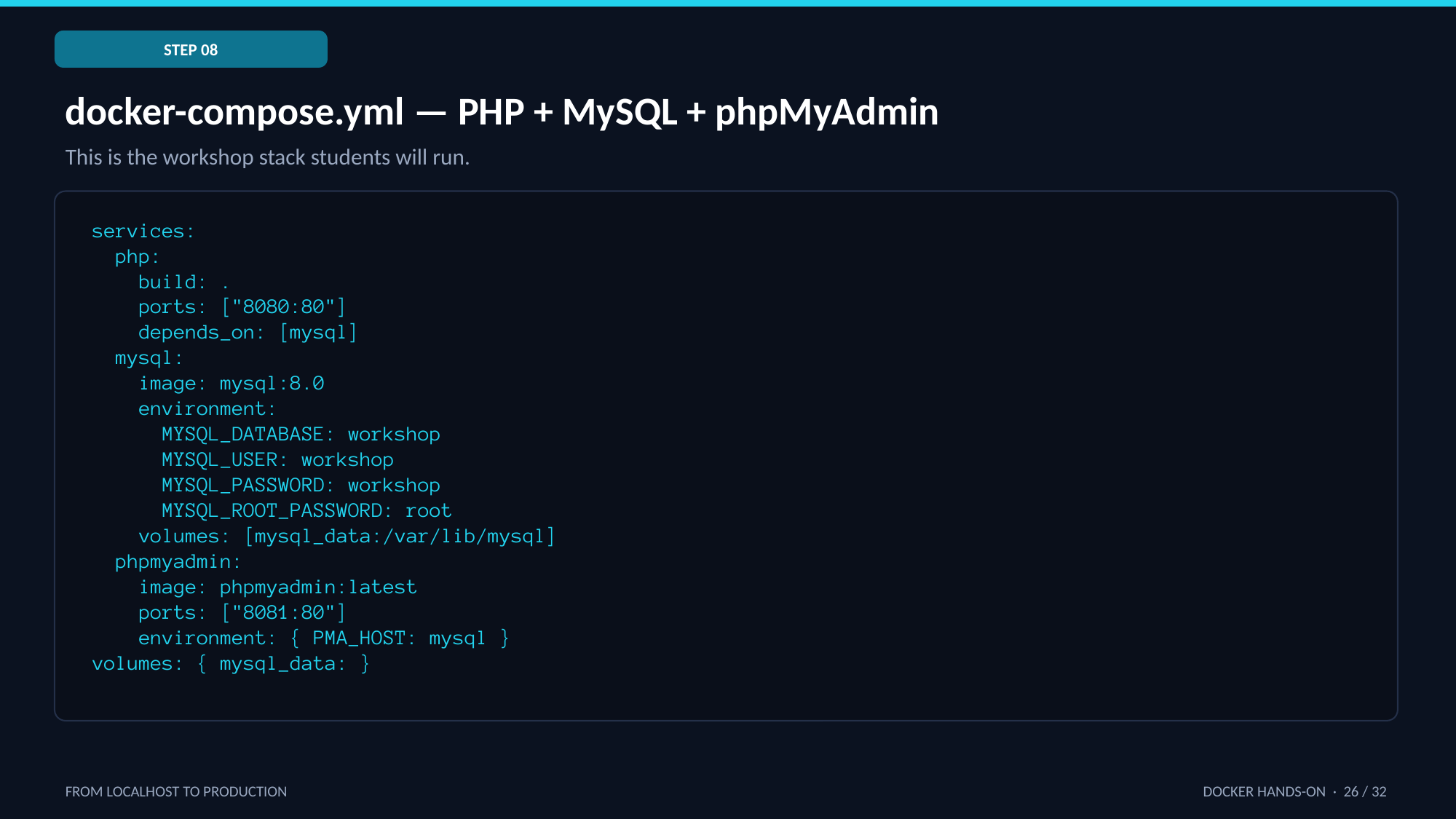

STEP 08
docker-compose.yml — PHP + MySQL + phpMyAdmin
This is the workshop stack students will run.

services:
  php:
    build: .
    ports: ["8080:80"]
    depends_on: [mysql]
  mysql:
    image: mysql:8.0
    environment:
      MYSQL_DATABASE: workshop
      MYSQL_USER: workshop
      MYSQL_PASSWORD: workshop
      MYSQL_ROOT_PASSWORD: root
    volumes: [mysql_data:/var/lib/mysql]
  phpmyadmin:
    image: phpmyadmin:latest
    ports: ["8081:80"]
    environment: { PMA_HOST: mysql }
volumes: { mysql_data: }
FROM LOCALHOST TO PRODUCTION
DOCKER HANDS-ON  ·  26 / 32